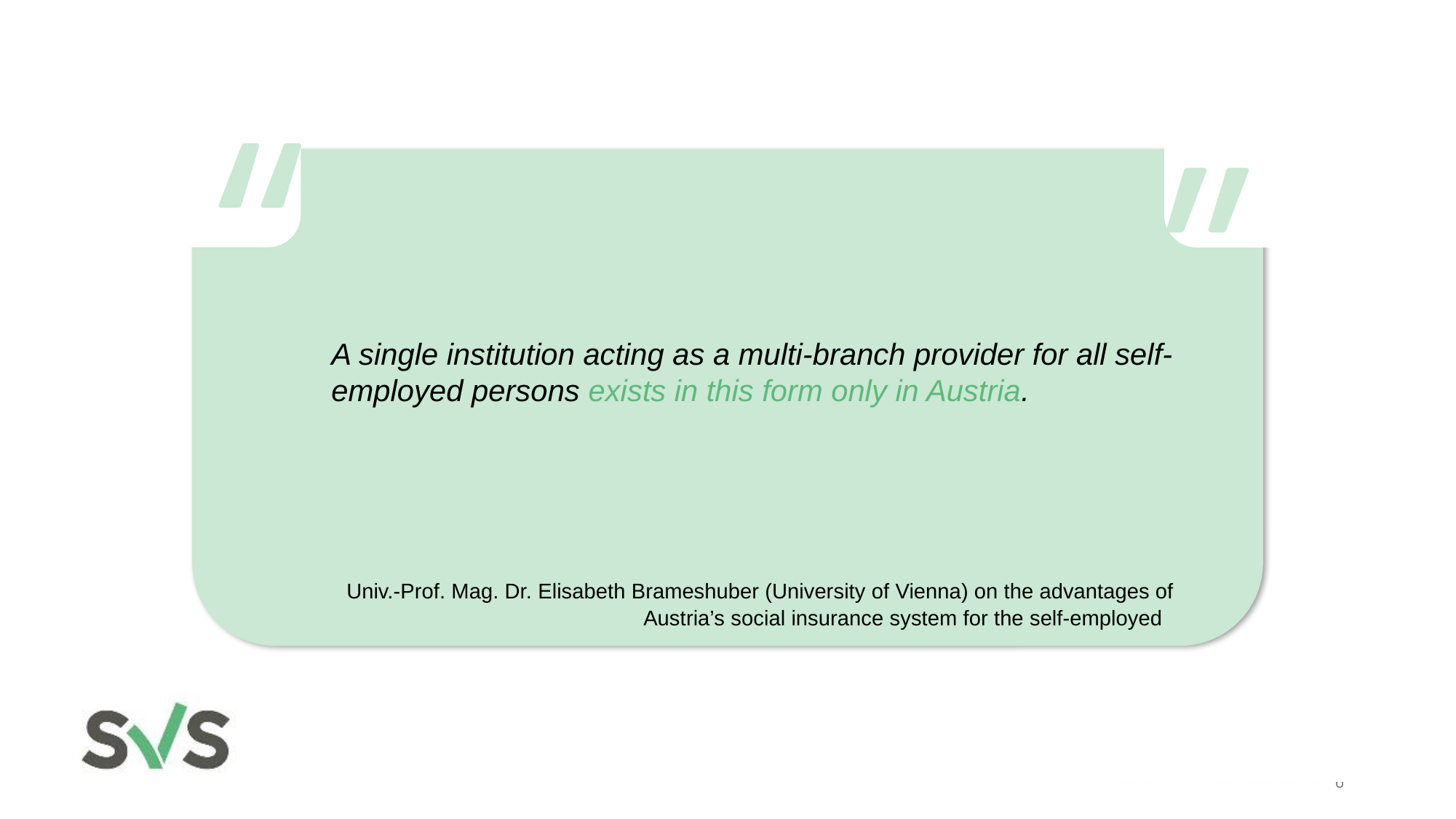

„

„

A single institution acting as a multi-branch provider for all self-employed persons exists in this form only in Austria.

  Univ.-Prof. Mag. Dr. Elisabeth Brameshuber (University of Vienna) on the advantages of
                                                    Austria’s social insurance system for the self-employed

6